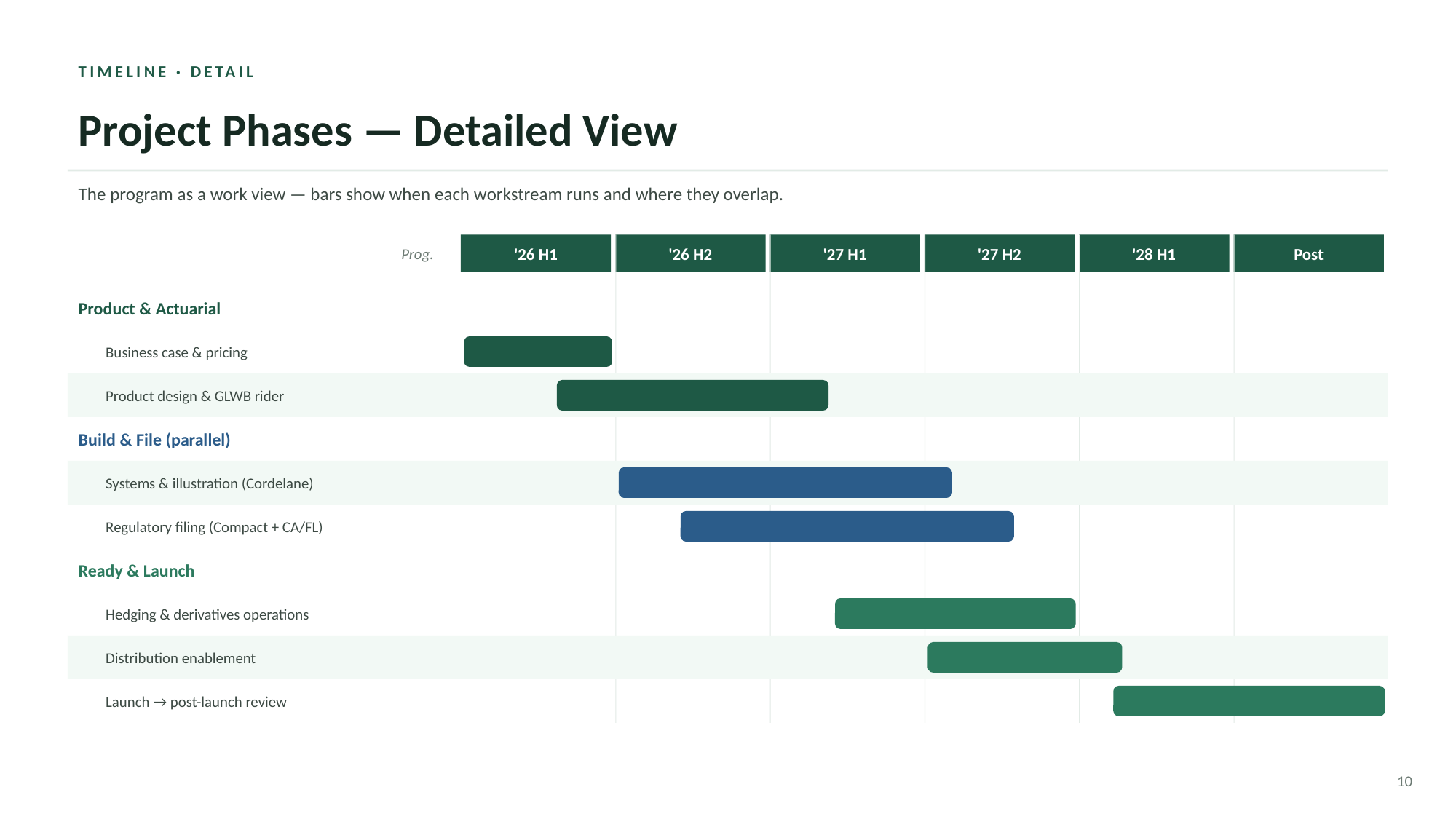

TIMELINE · DETAIL
Project Phases — Detailed View

The program as a work view — bars show when each workstream runs and where they overlap.
Prog.

'26 H1

'26 H2

'27 H1

'27 H2

'28 H1

Post

Product & Actuarial
Business case & pricing

Product design & GLWB rider

Build & File (parallel)

Systems & illustration (Cordelane)

Regulatory filing (Compact + CA/FL)

Ready & Launch
Hedging & derivatives operations

Distribution enablement

Launch → post-launch review

10